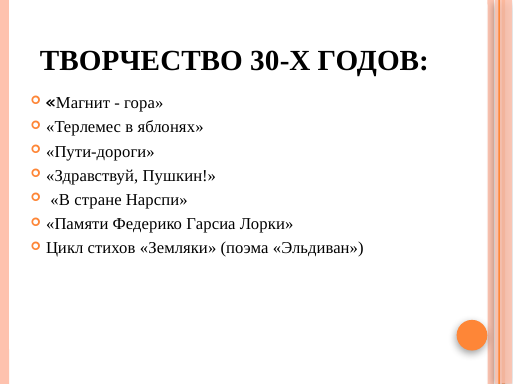

# Творчество 30-х годов:
«Магнит - гора»
«Терлемес в яблонях»
«Пути-дороги»
«Здравствуй, Пушкин!»
 «В стране Нарспи»
«Памяти Федерико Гарсиа Лорки»
Цикл стихов «Земляки» (поэма «Эльдиван»)